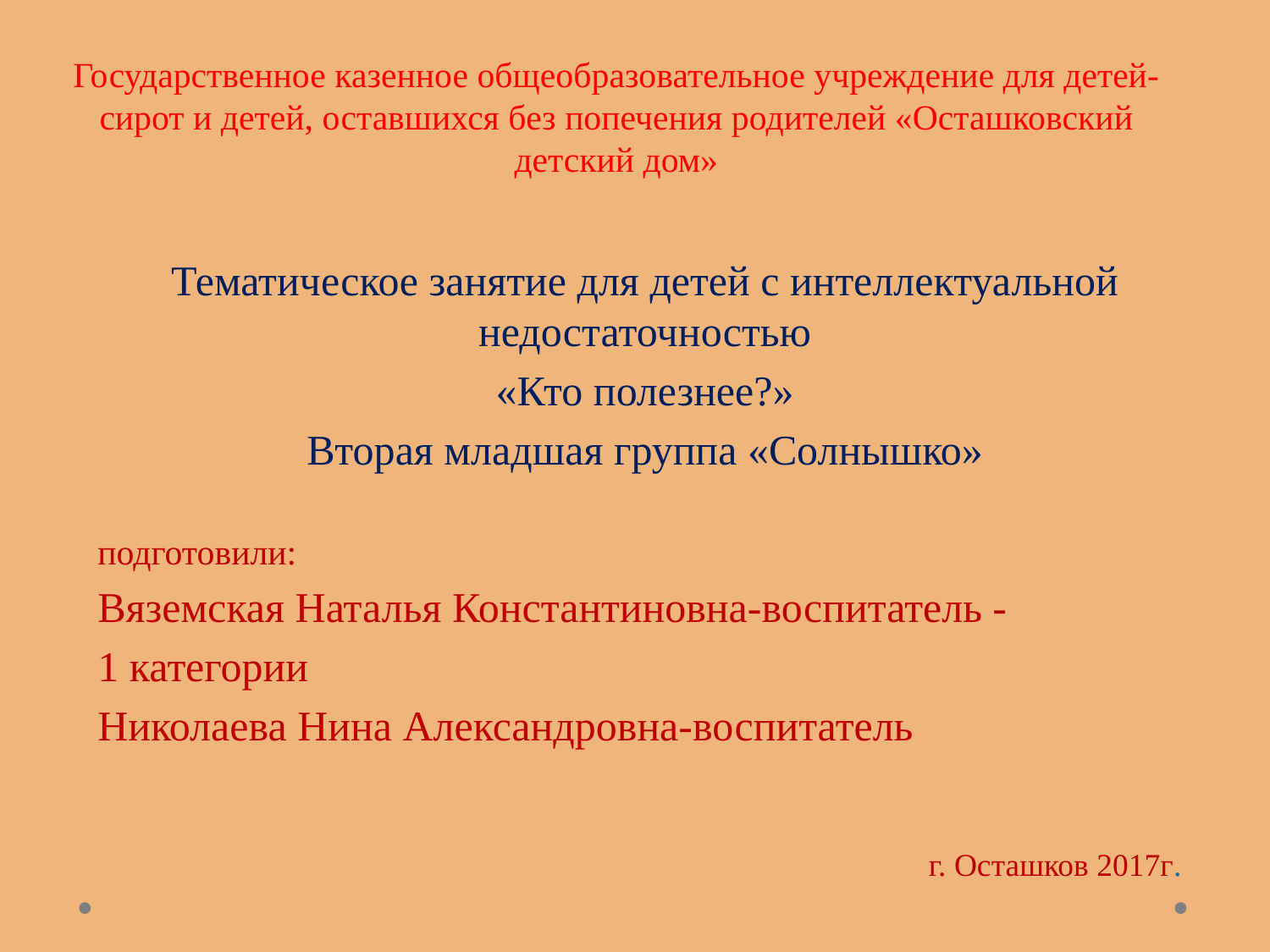

# Государственное казенное общеобразовательное учреждение для детей-сирот и детей, оставшихся без попечения родителей «Осташковский детский дом»

Тематическое занятие для детей с интеллектуальной недостаточностью
«Кто полезнее?»
Вторая младшая группа «Солнышко»

подготовили:
Вяземская Наталья Константиновна-воспитатель -
1 категории
Николаева Нина Александровна-воспитатель

                                                                                                      г. Осташков 2017г.